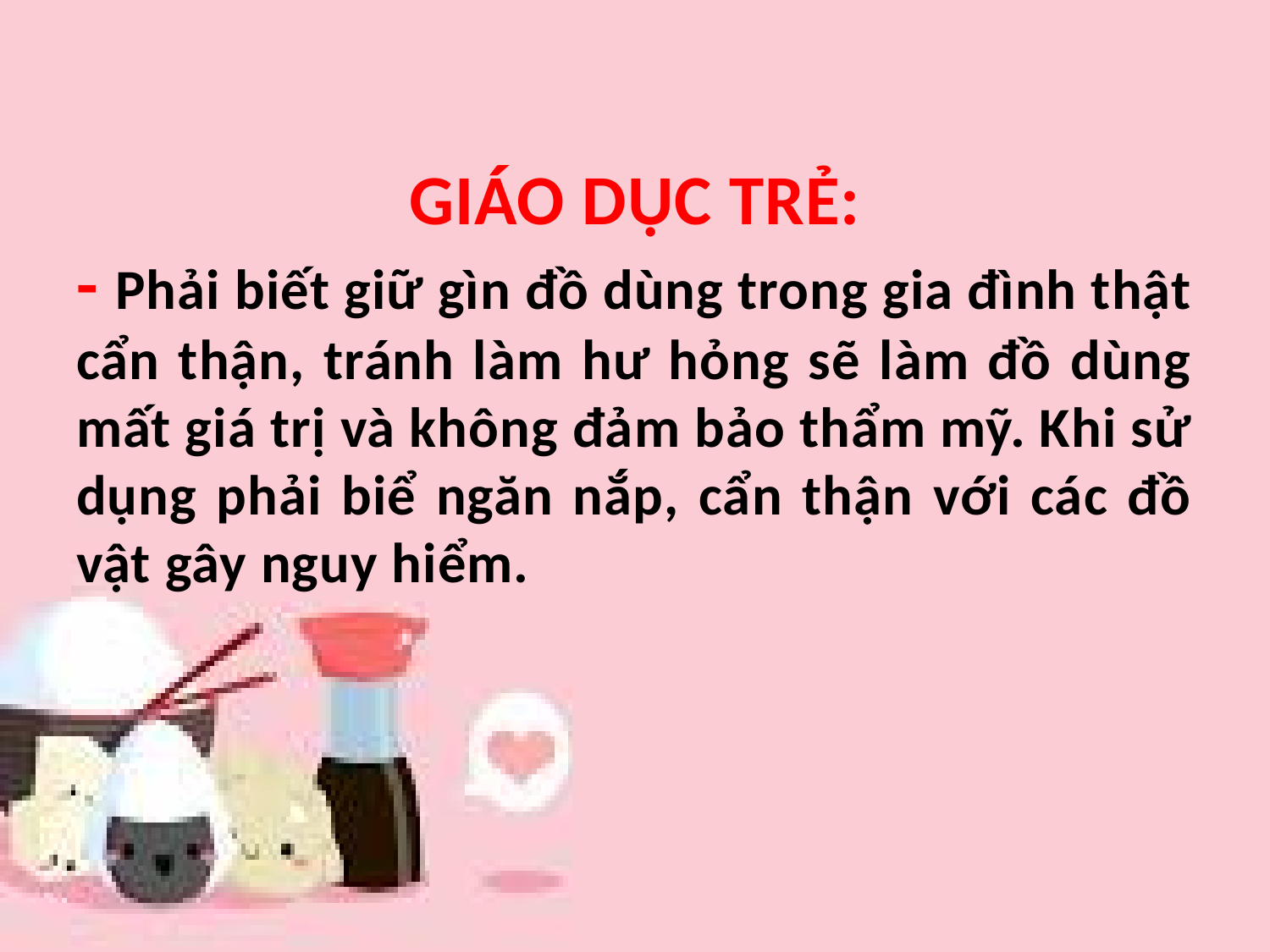

GIÁO DỤC TRẺ:
- Phải biết giữ gìn đồ dùng trong gia đình thật cẩn thận, tránh làm hư hỏng sẽ làm đồ dùng mất giá trị và không đảm bảo thẩm mỹ. Khi sử dụng phải biể ngăn nắp, cẩn thận với các đồ vật gây nguy hiểm.